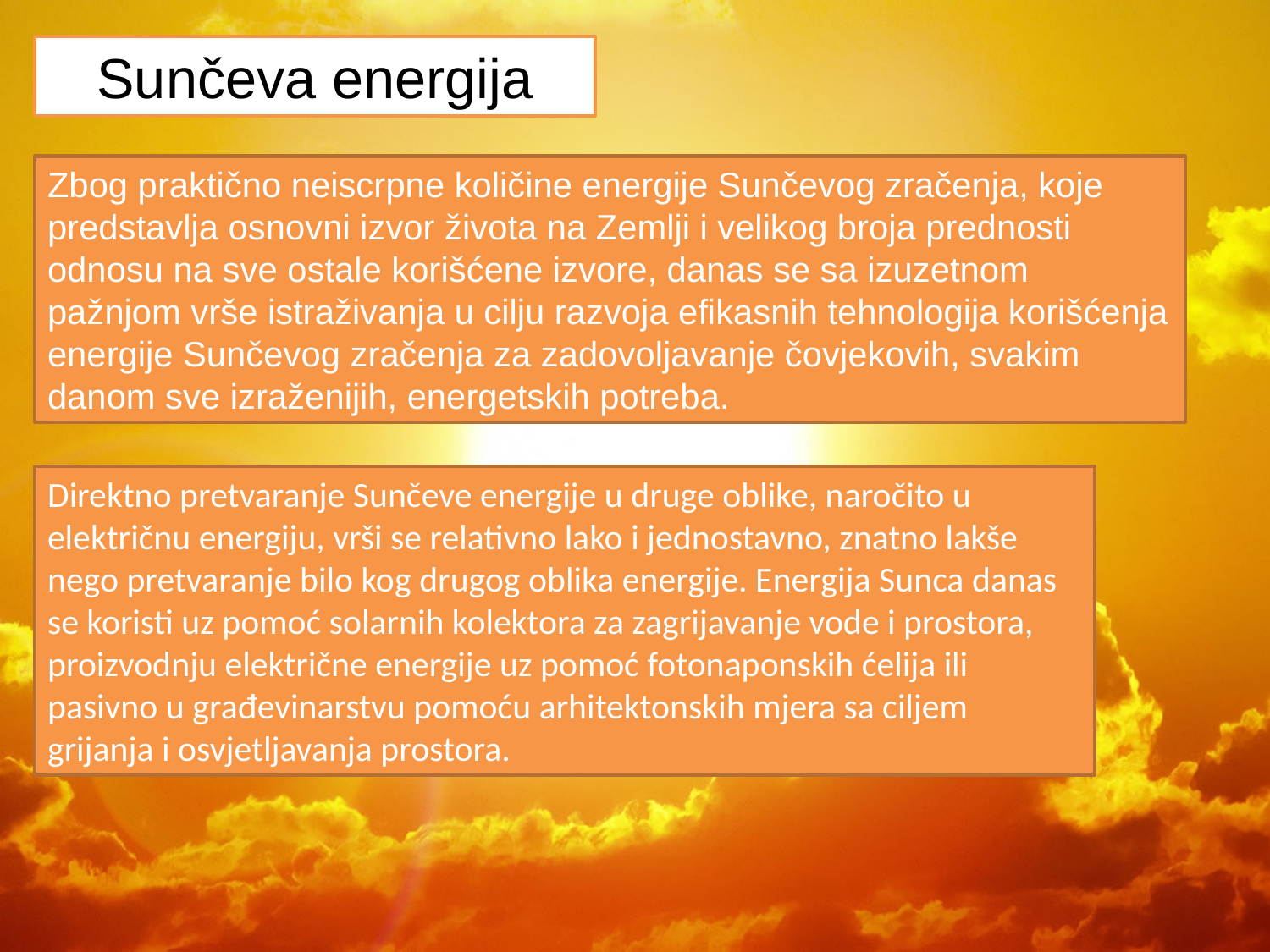

Sunčeva energija
Zbog praktično neiscrpne količine energije Sunčevog zračenja, koje predstavlja osnovni izvor života na Zemlji i velikog broja prednosti odnosu na sve ostale korišćene izvore, danas se sa izuzetnom pažnjom vrše istraživanja u cilju razvoja efikasnih tehnologija korišćenja energije Sunčevog zračenja za zadovoljavanje čovjekovih, svakim danom sve izraženijih, energetskih potreba.
Direktno pretvaranje Sunčeve energije u druge oblike, naročito u električnu energiju, vrši se relativno lako i jednostavno, znatno lakše nego pretvaranje bilo kog drugog oblika energije. Energija Sunca danas se koristi uz pomoć solarnih kolektora za zagrijavanje vode i prostora, proizvodnju električne energije uz pomoć fotonaponskih ćelija ili pasivno u građevinarstvu pomoću arhitektonskih mjera sa ciljem grijanja i osvjetljavanja prostora.